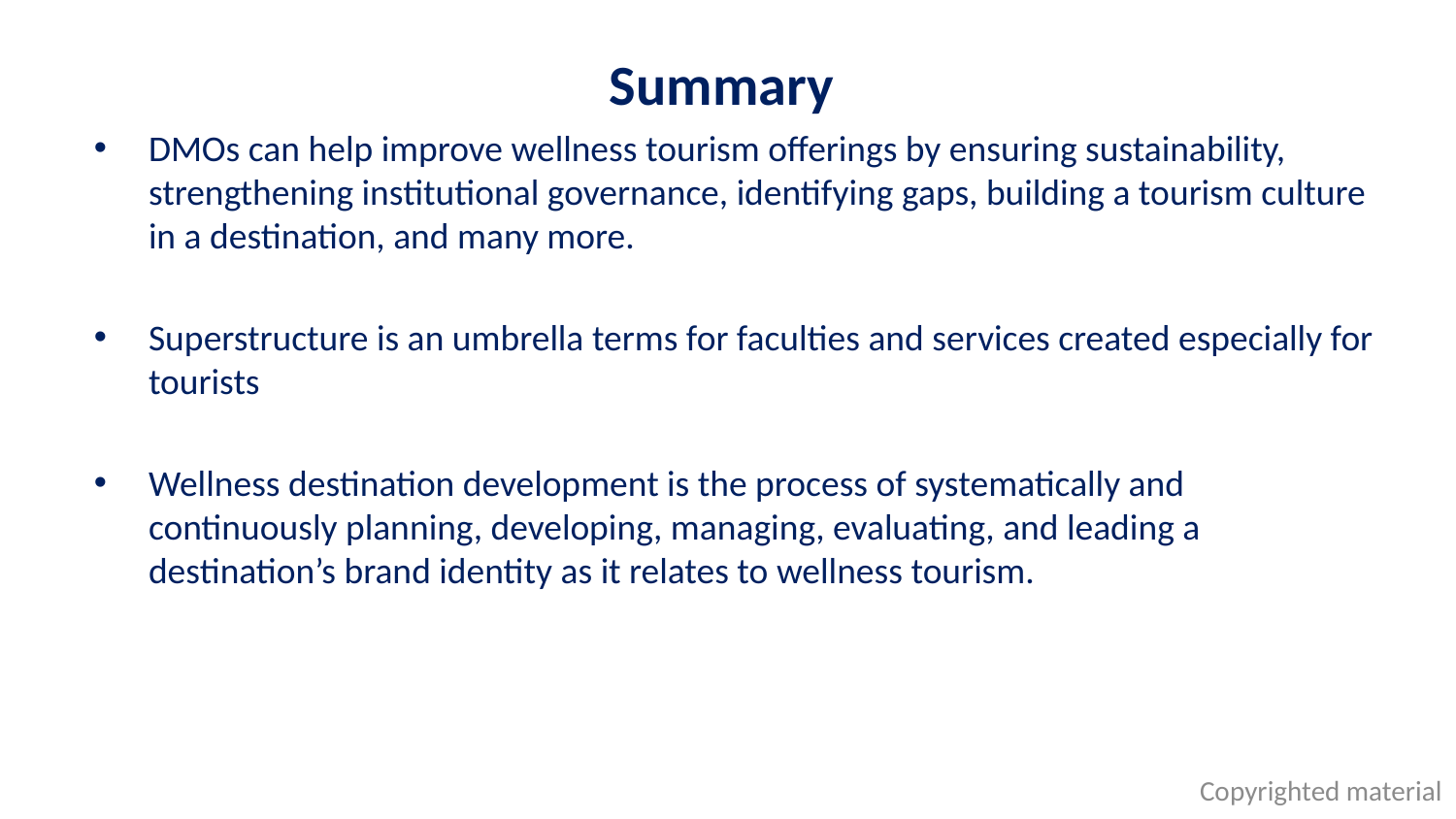

# Summary
DMOs can help improve wellness tourism offerings by ensuring sustainability, strengthening institutional governance, identifying gaps, building a tourism culture in a destination, and many more.

Superstructure is an umbrella terms for faculties and services created especially for tourists

Wellness destination development is the process of systematically and continuously planning, developing, managing, evaluating, and leading a destination’s brand identity as it relates to wellness tourism.